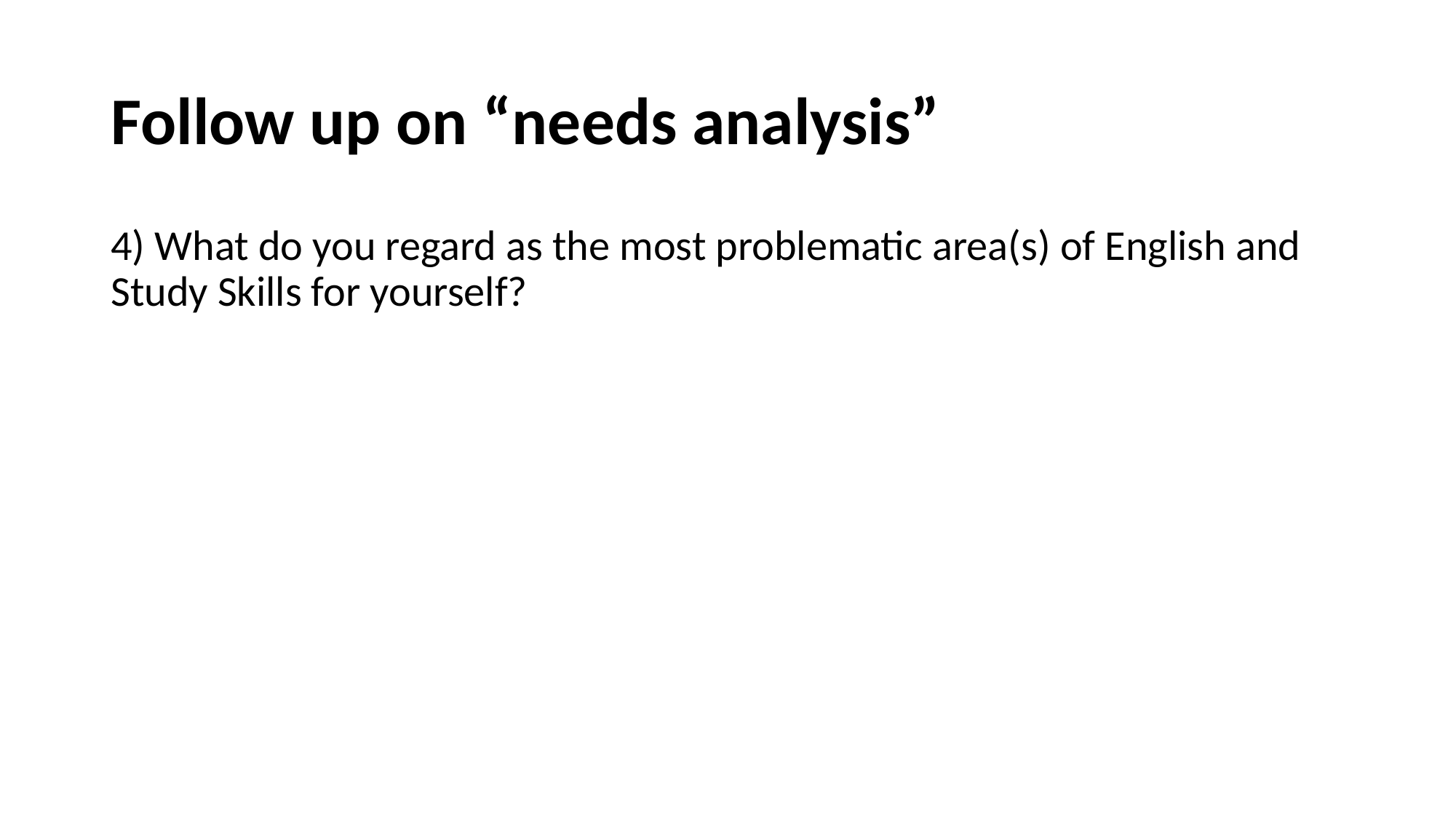

# Follow up on “needs analysis”
4) What do you regard as the most problematic area(s) of English and Study Skills for yourself?